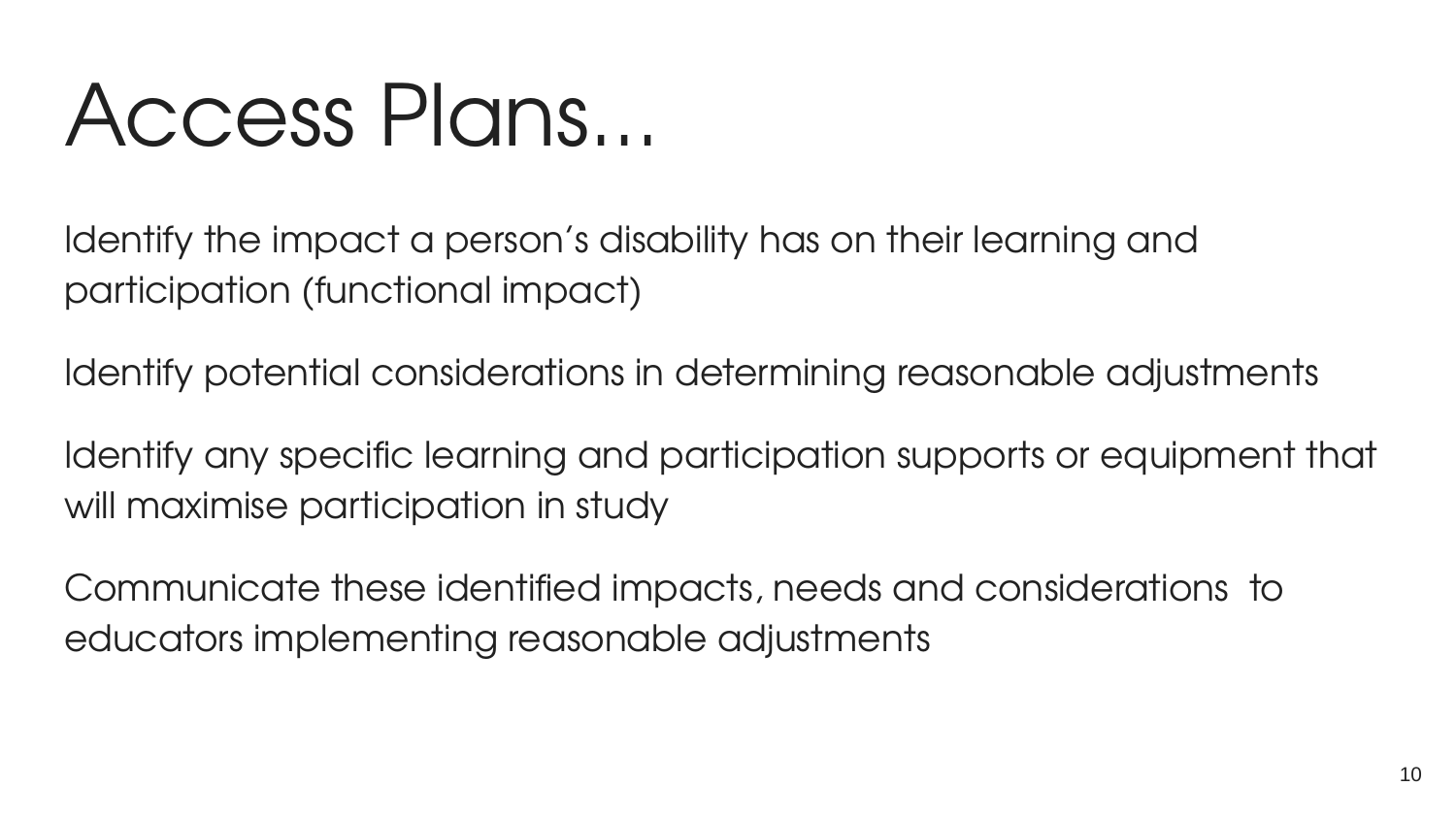

# Access Plans...
Identify the impact a person’s disability has on their learning and participation (functional impact)
Identify potential considerations in determining reasonable adjustments
Identify any specific learning and participation supports or equipment that will maximise participation in study
Communicate these identified impacts, needs and considerations  to educators implementing reasonable adjustments
10